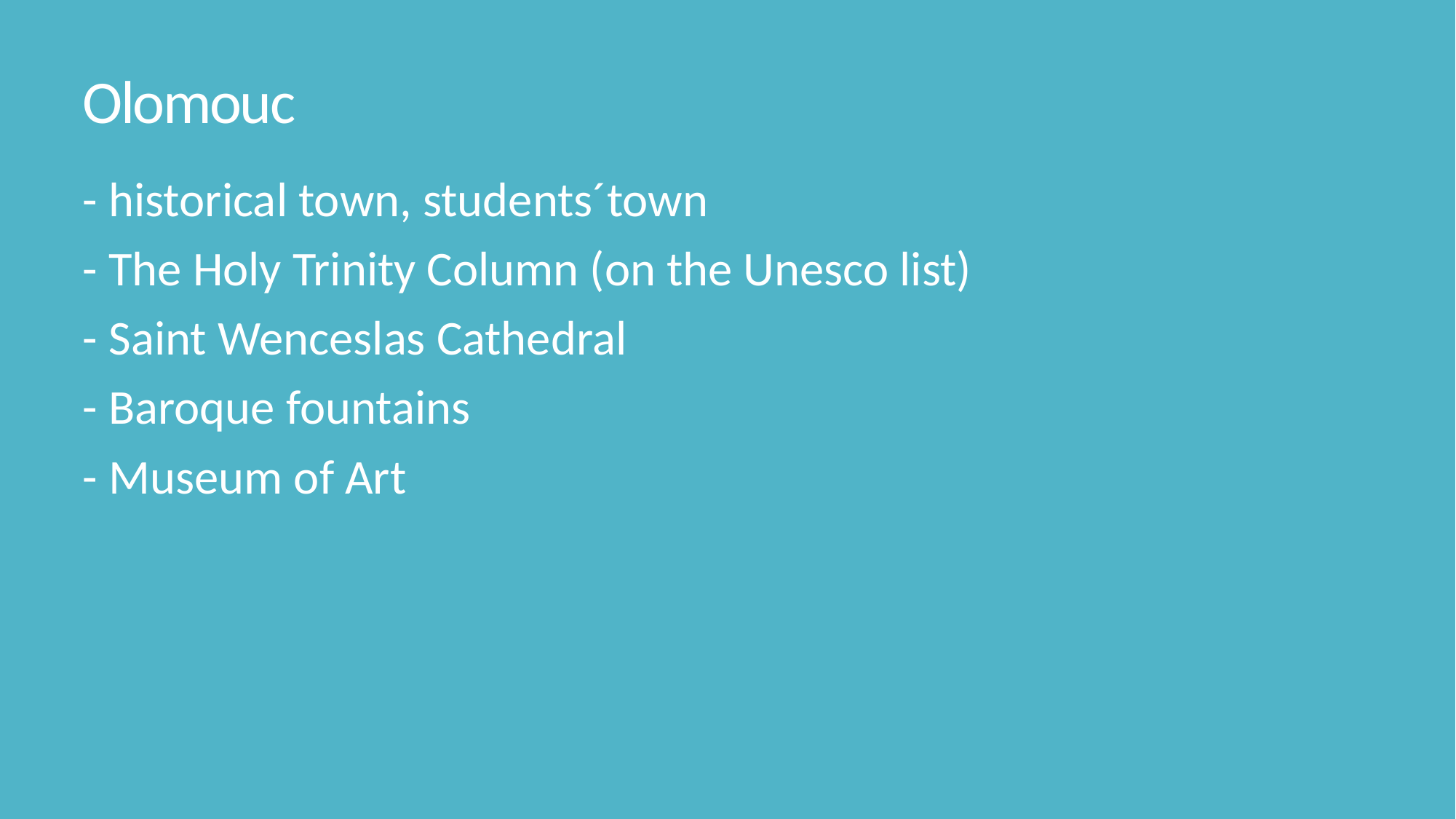

# Olomouc
- historical town, students´town
- The Holy Trinity Column (on the Unesco list)
- Saint Wenceslas Cathedral
- Baroque fountains
- Museum of Art